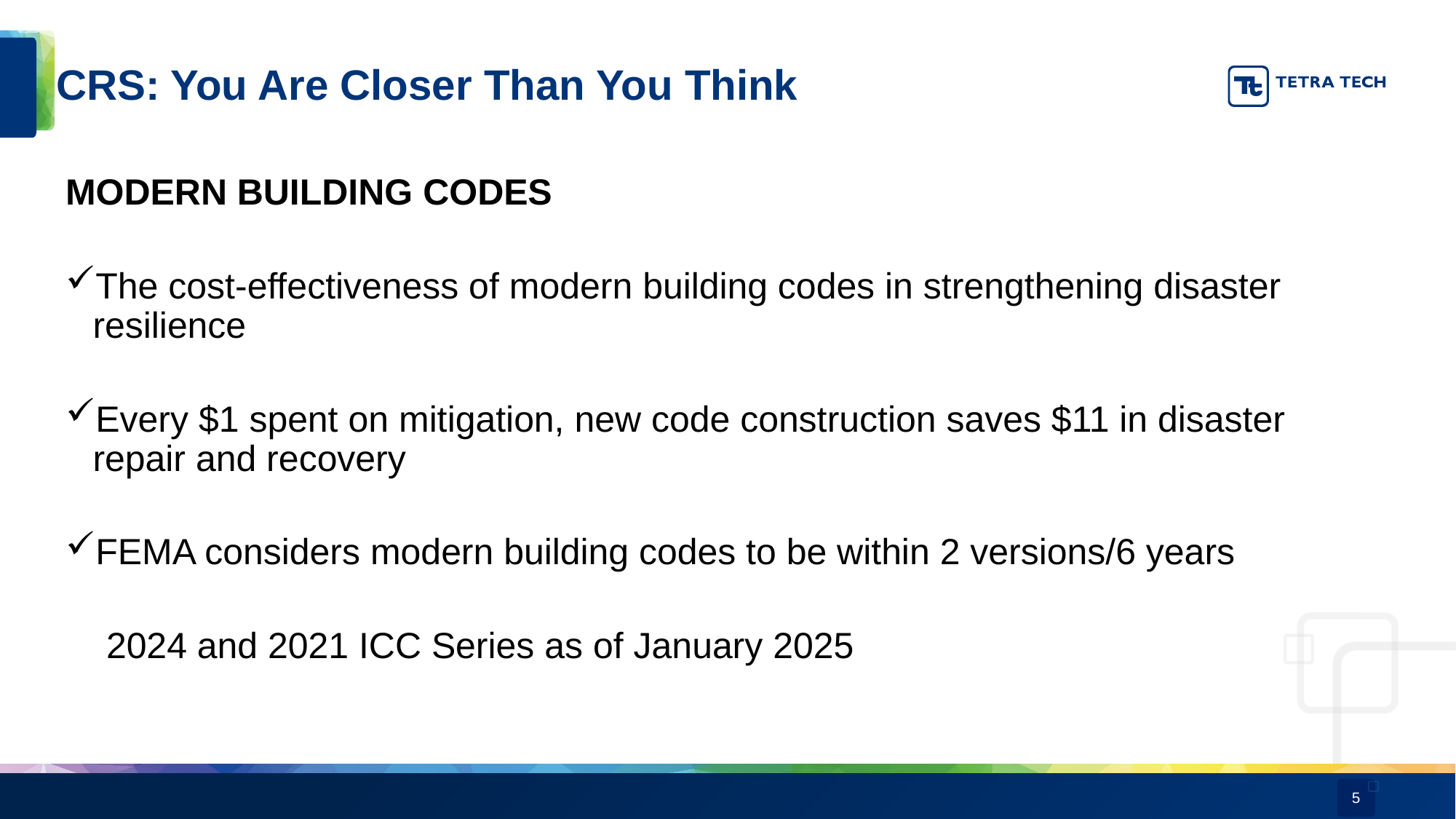

# CRS: You Are Closer Than You Think
MODERN BUILDING CODES

The cost-effectiveness of modern building codes in strengthening disaster resilience

Every $1 spent on mitigation, new code construction saves $11 in disaster repair and recovery

FEMA considers modern building codes to be within 2 versions/6 years

    2024 and 2021 ICC Series as of January 2025

5